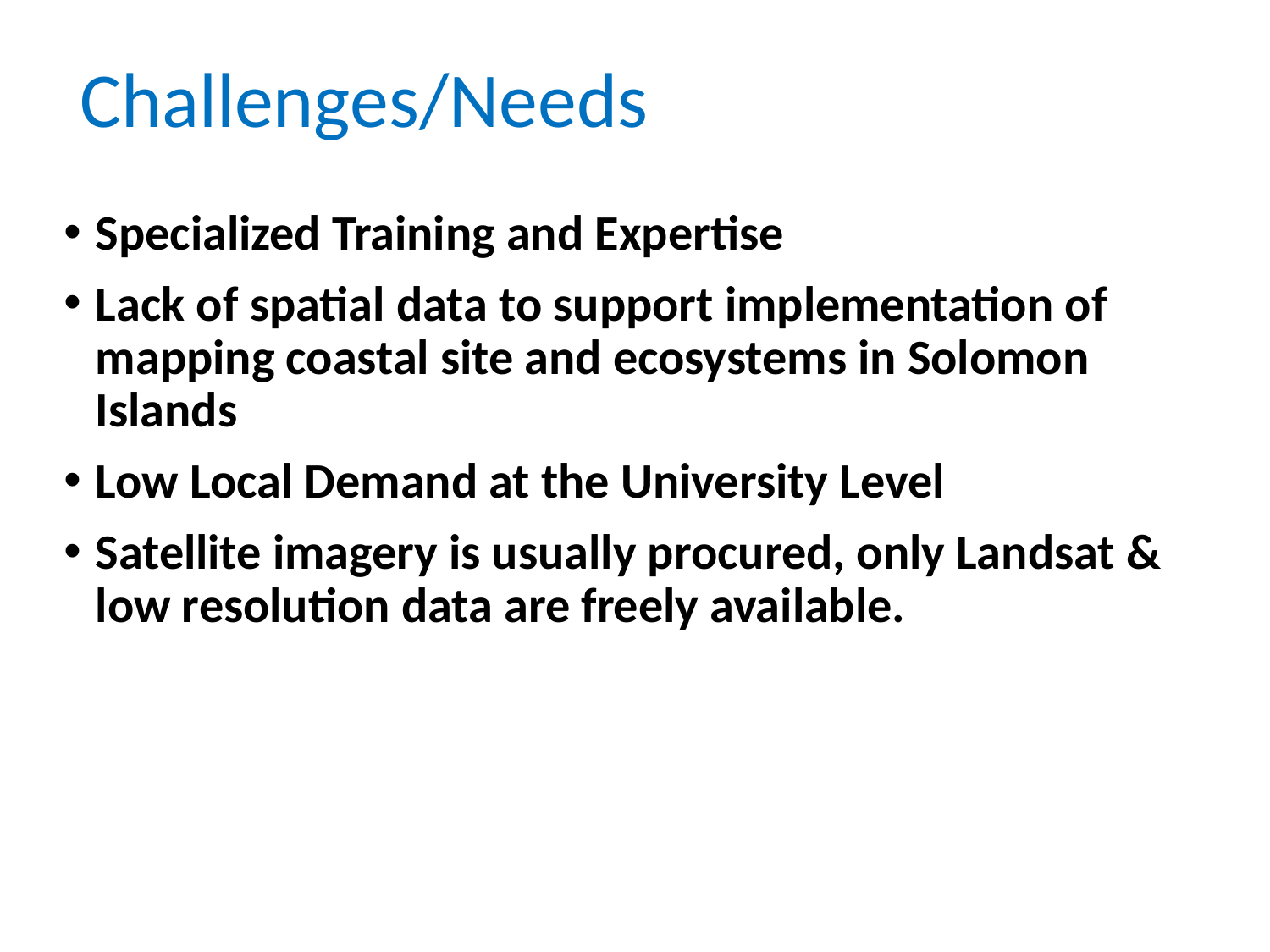

# Challenges/Needs
Specialized Training and Expertise
Lack of spatial data to support implementation of mapping coastal site and ecosystems in Solomon Islands
Low Local Demand at the University Level
Satellite imagery is usually procured, only Landsat & low resolution data are freely available.